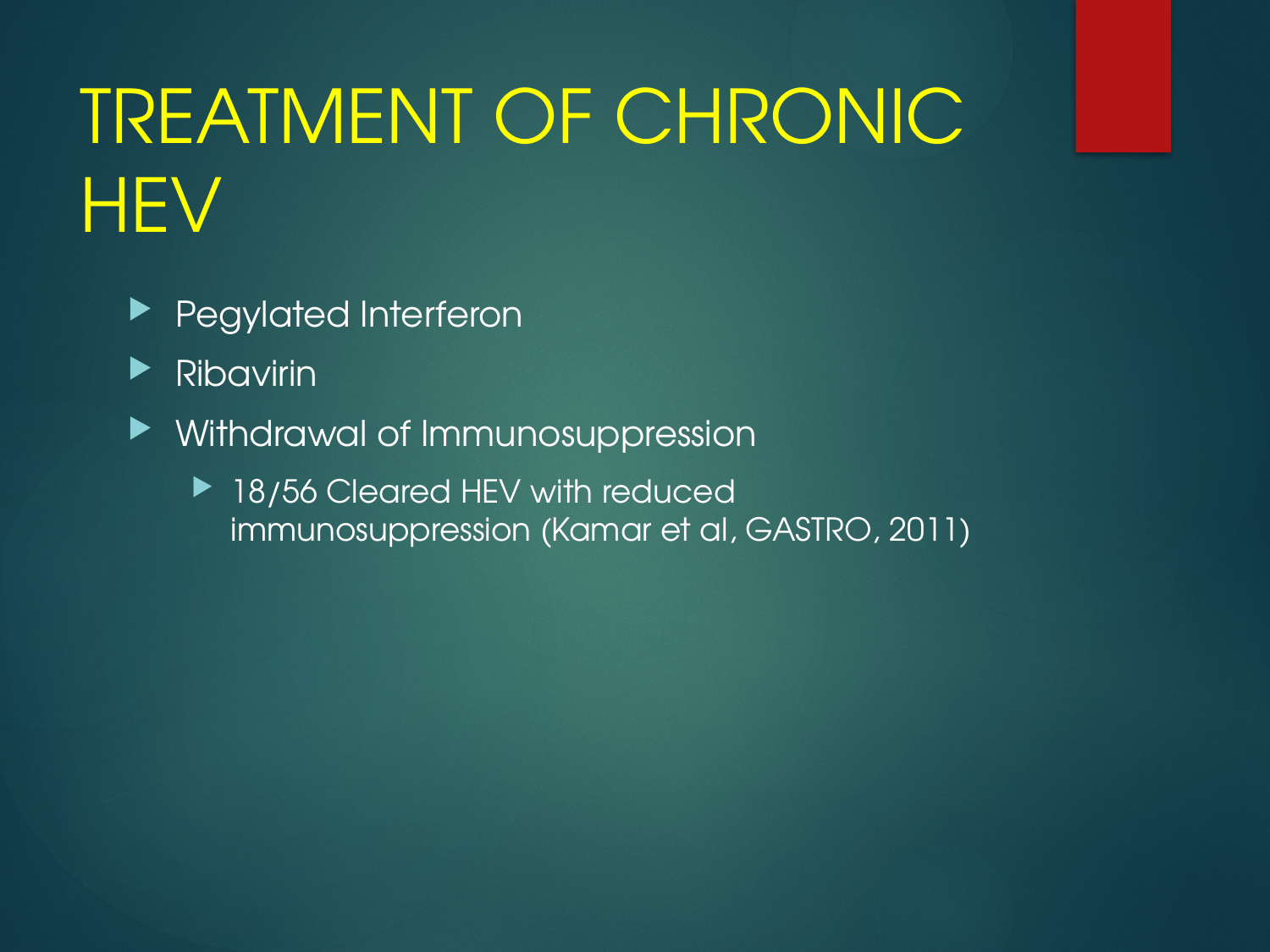

# TREATMENT OF CHRONIC HEV
Pegylated Interferon
Ribavirin
Withdrawal of Immunosuppression
18/56 Cleared HEV with reduced immunosuppression (Kamar et al, GASTRO, 2011)